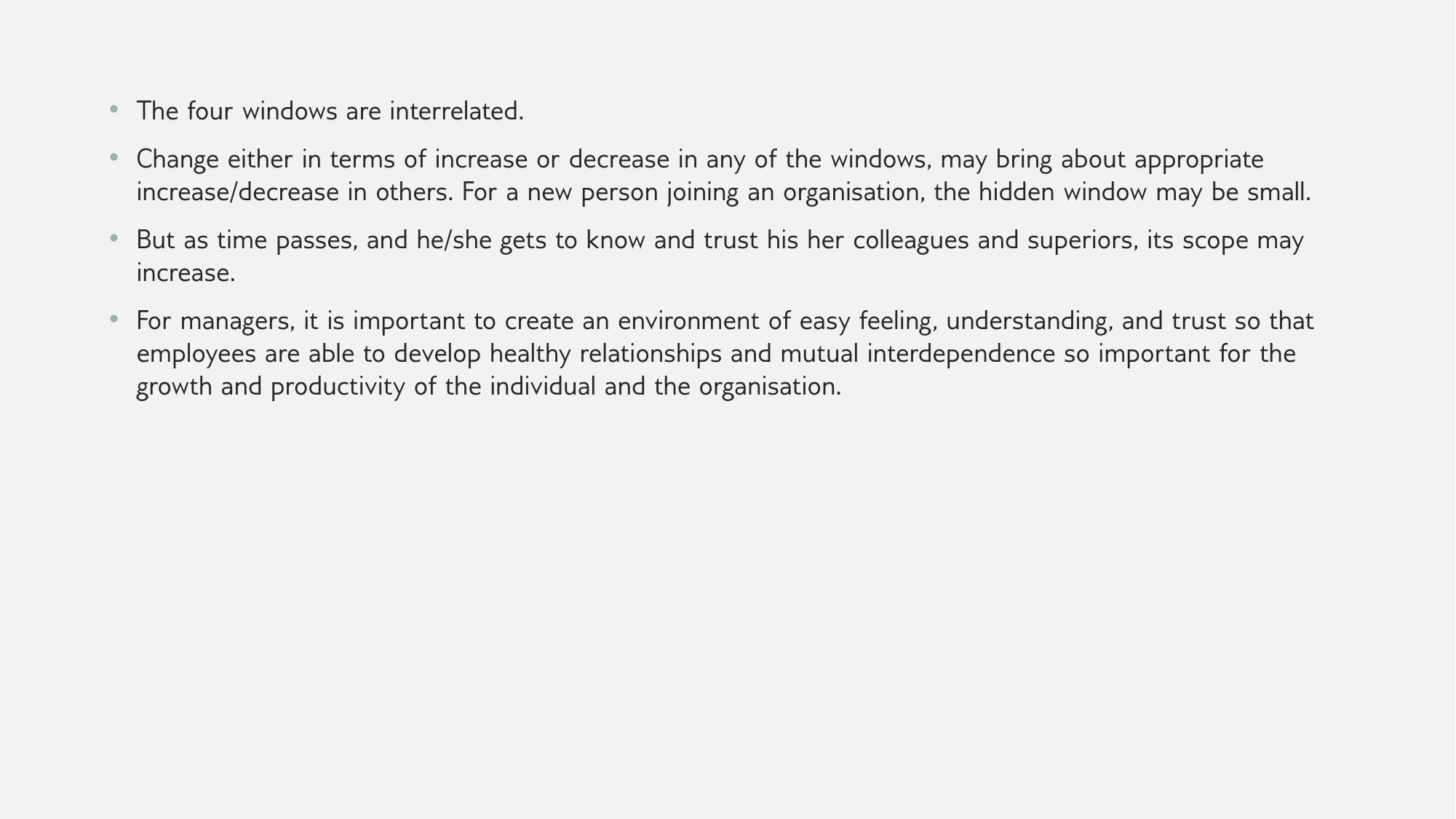

The four windows are interrelated.
Change either in terms of increase or decrease in any of the windows, may bring about appropriate increase/decrease in others. For a new person joining an organisation, the hidden window may be small.
But as time passes, and he/she gets to know and trust his her colleagues and superiors, its scope may increase.
For managers, it is important to create an environment of easy feeling, understanding, and trust so that employees are able to develop healthy relationships and mutual interdependence so important for the growth and productivity of the individual and the organisation.